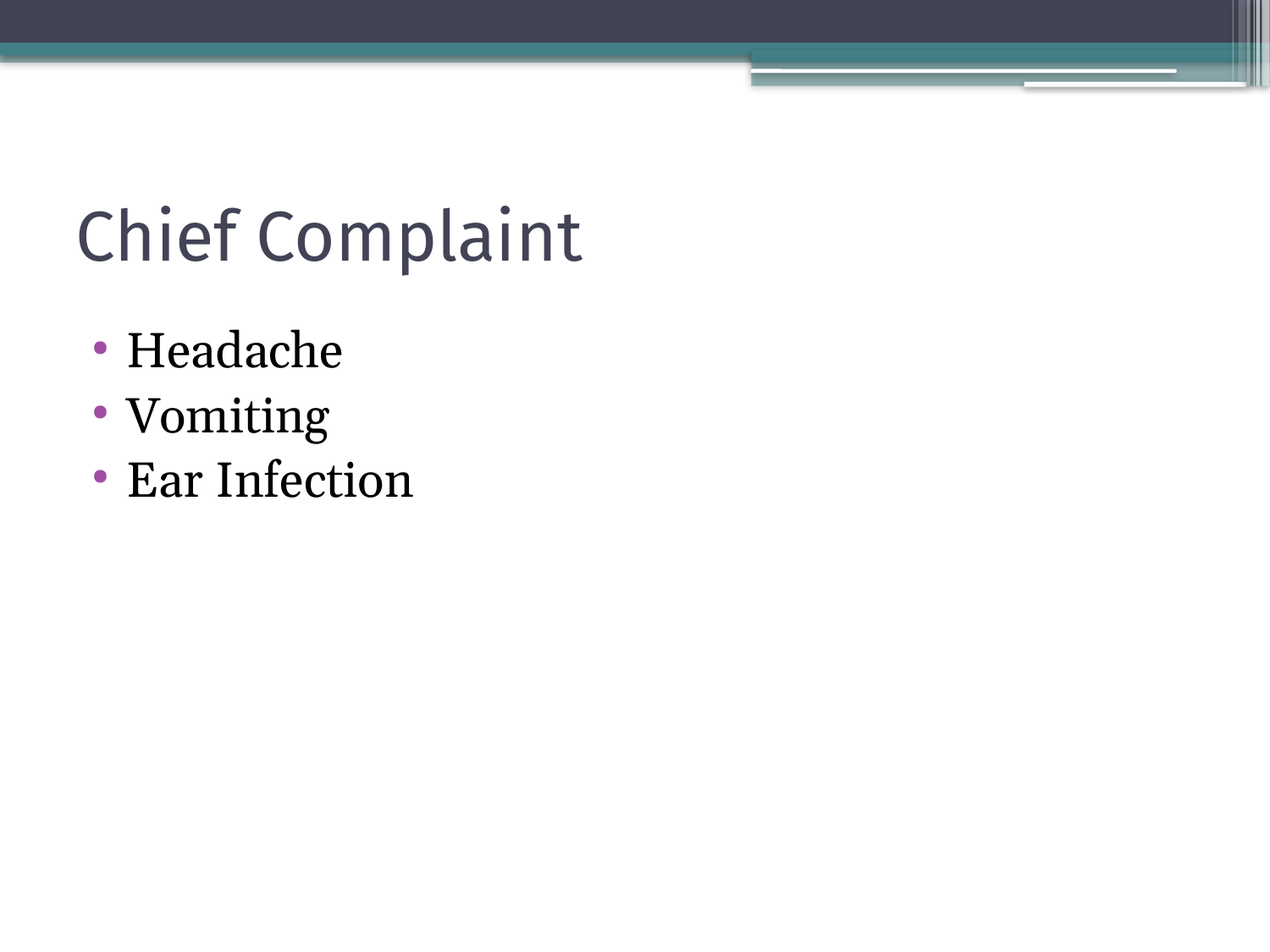

# Chief Complaint
Headache
Vomiting
Ear Infection